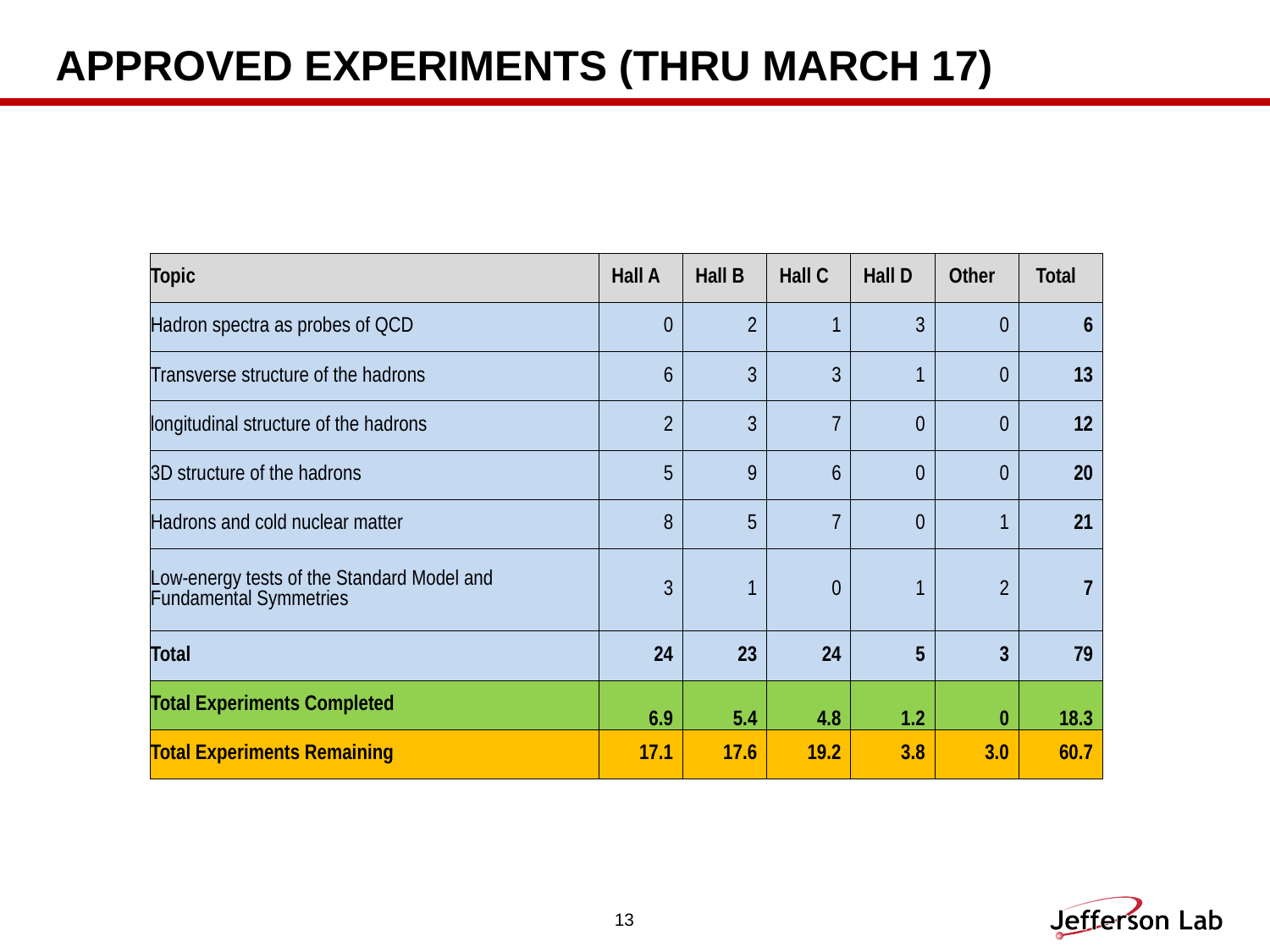

# Approved experiments (thru march 17)
| Topic | Hall A | Hall B | Hall C | Hall D | Other | Total |
| --- | --- | --- | --- | --- | --- | --- |
| Hadron spectra as probes of QCD | 0 | 2 | 1 | 3 | 0 | 6 |
| Transverse structure of the hadrons | 6 | 3 | 3 | 1 | 0 | 13 |
| longitudinal structure of the hadrons | 2 | 3 | 7 | 0 | 0 | 12 |
| 3D structure of the hadrons | 5 | 9 | 6 | 0 | 0 | 20 |
| Hadrons and cold nuclear matter | 8 | 5 | 7 | 0 | 1 | 21 |
| Low-energy tests of the Standard Model and Fundamental Symmetries | 3 | 1 | 0 | 1 | 2 | 7 |
| Total | 24 | 23 | 24 | 5 | 3 | 79 |
| Total Experiments Completed | 6.9 | 5.4 | 4.8 | 1.2 | 0 | 18.3 |
| Total Experiments Remaining | 17.1 | 17.6 | 19.2 | 3.8 | 3.0 | 60.7 |
13